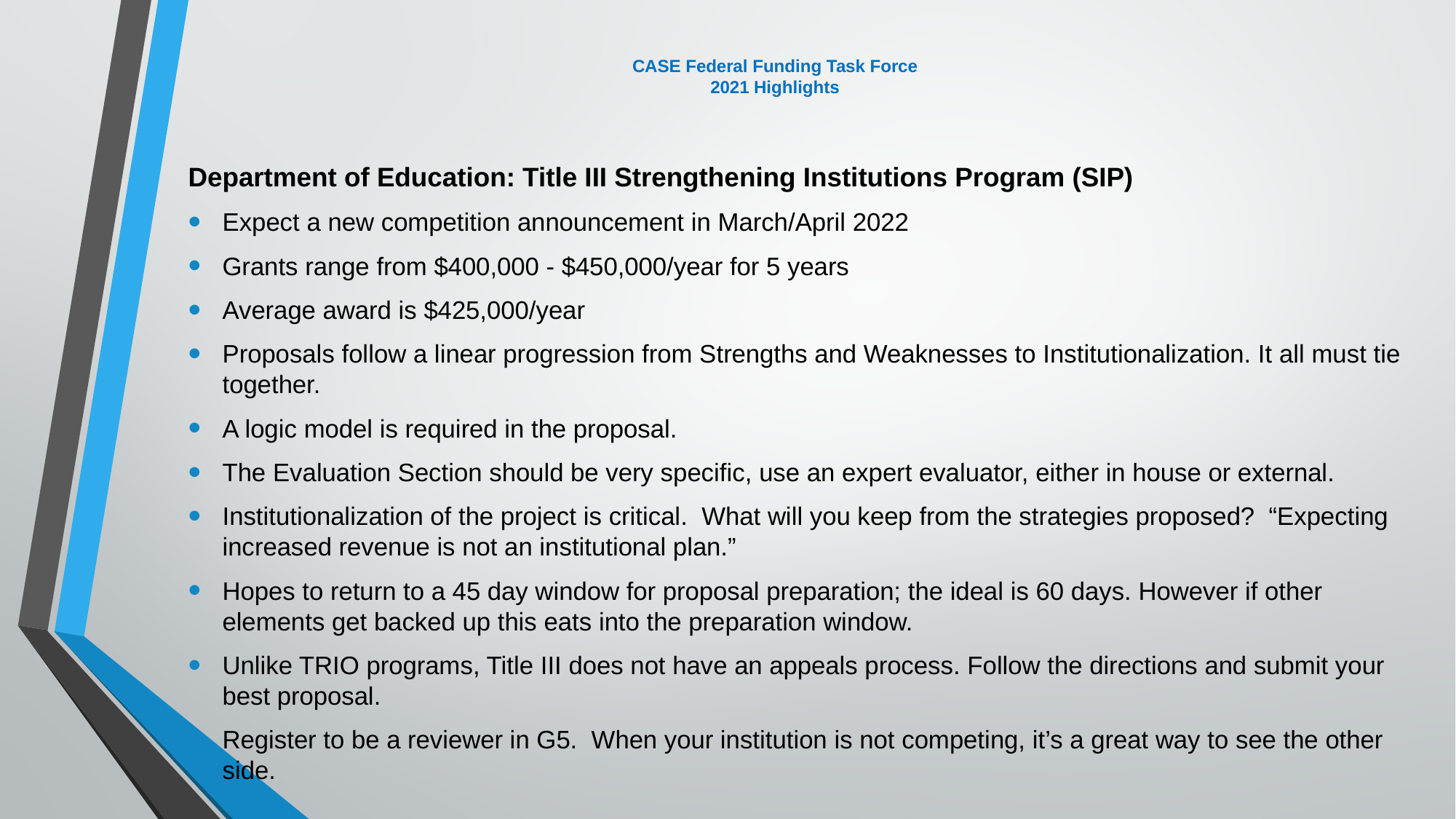

# CASE Federal Funding Task Force 2021 Highlights
Department of Education: Title III Strengthening Institutions Program (SIP)
Expect a new competition announcement in March/April 2022
Grants range from $400,000 - $450,000/year for 5 years
Average award is $425,000/year
Proposals follow a linear progression from Strengths and Weaknesses to Institutionalization. It all must tie together.
A logic model is required in the proposal.
The Evaluation Section should be very specific, use an expert evaluator, either in house or external.
Institutionalization of the project is critical.  What will you keep from the strategies proposed?  “Expecting increased revenue is not an institutional plan.”
Hopes to return to a 45 day window for proposal preparation; the ideal is 60 days. However if other elements get backed up this eats into the preparation window.
Unlike TRIO programs, Title III does not have an appeals process. Follow the directions and submit your best proposal.
Register to be a reviewer in G5.  When your institution is not competing, it’s a great way to see the other side.